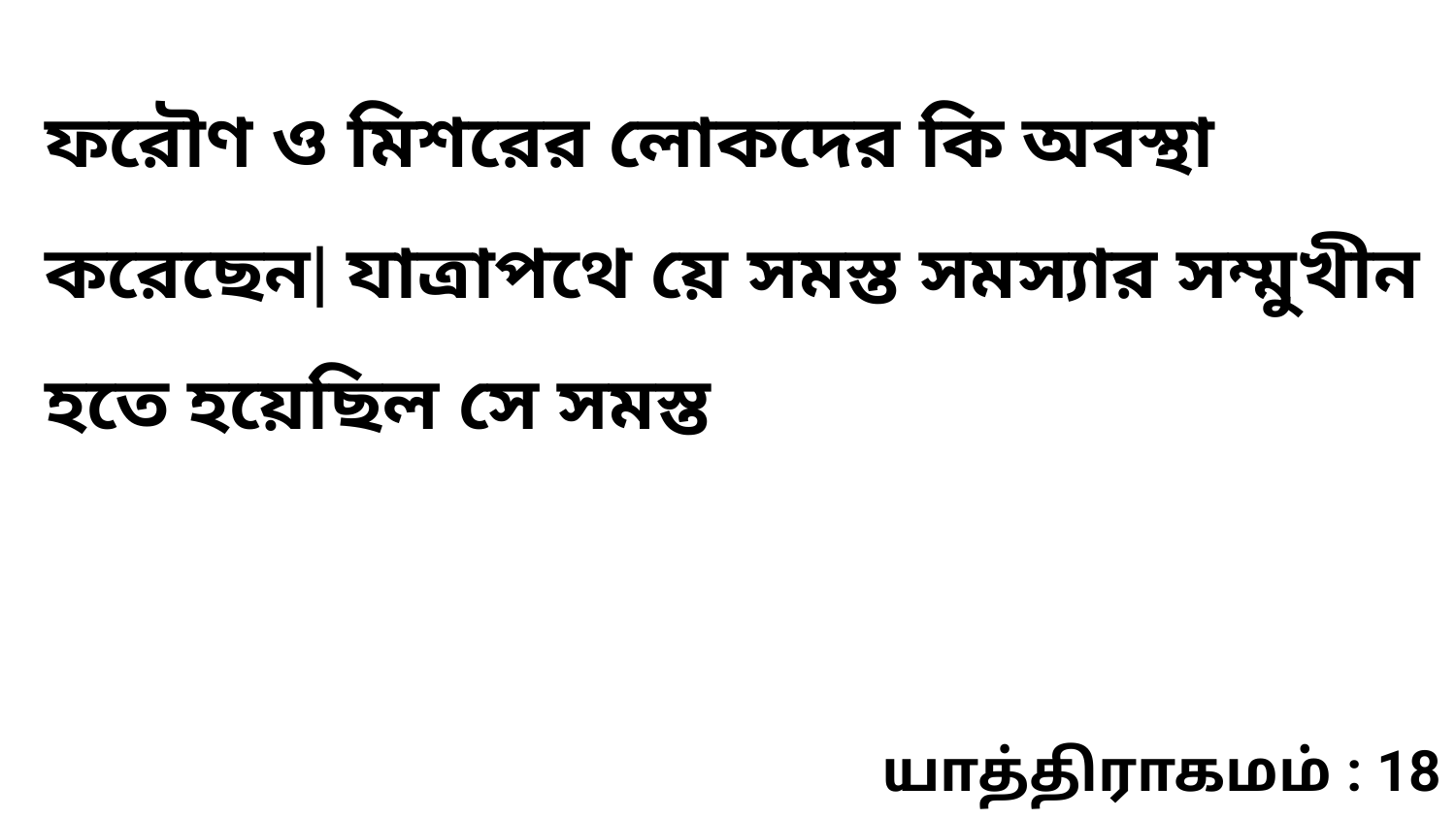

ফরৌণ ও মিশরের লোকদের কি অবস্থা করেছেন| যাত্রাপথে য়ে সমস্ত সমস্যার সম্মুখীন হতে হয়েছিল সে সমস্ত
யாத்திராகமம் : 18